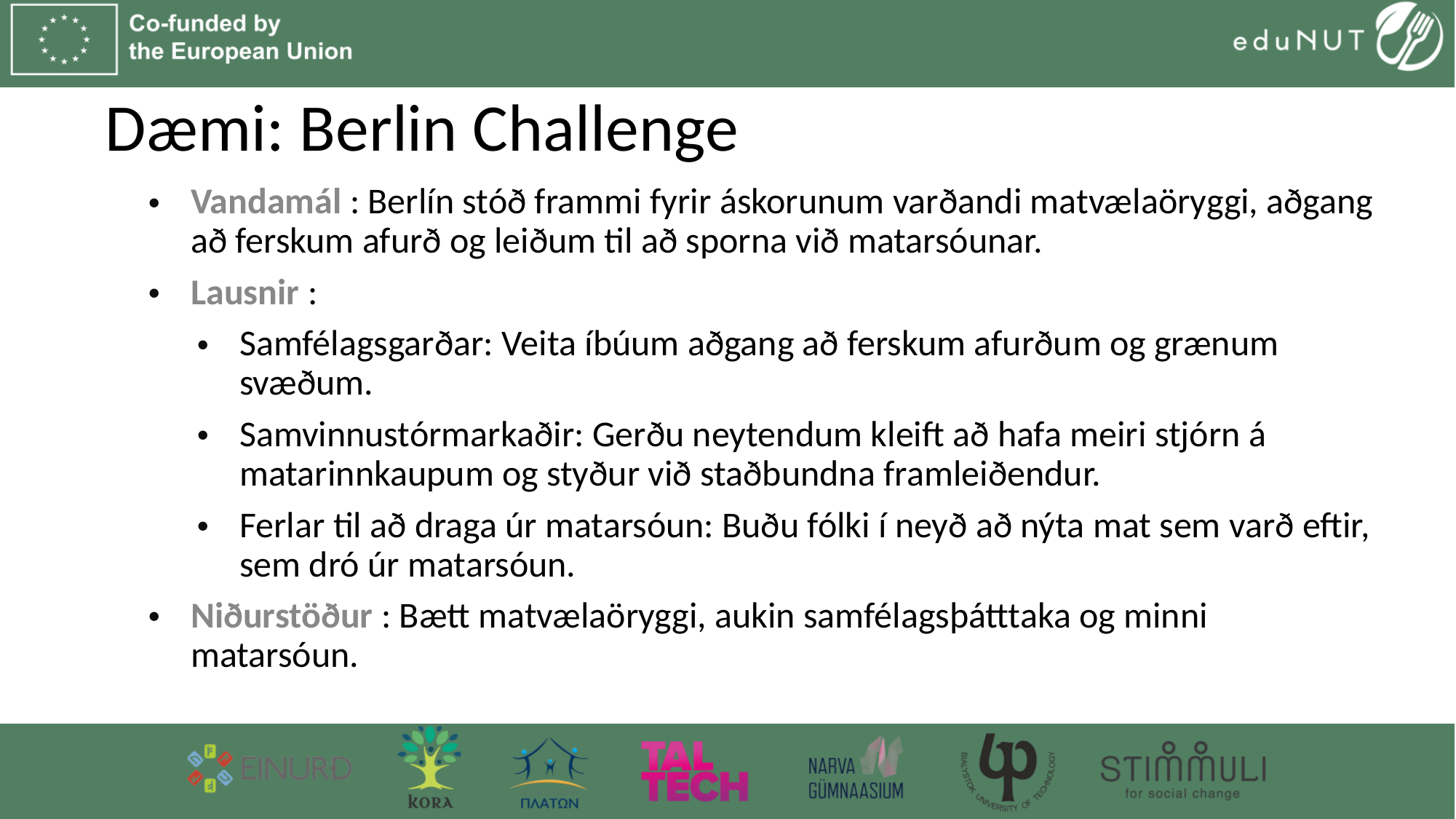

# Dæmi: Berlin Challenge
Vandamál : Berlín stóð frammi fyrir áskorunum varðandi matvælaöryggi, aðgang að ferskum afurð og leiðum til að sporna við matarsóunar.
Lausnir :
Samfélagsgarðar: Veita íbúum aðgang að ferskum afurðum og grænum svæðum.
Samvinnustórmarkaðir: Gerðu neytendum kleift að hafa meiri stjórn á matarinnkaupum og styður við staðbundna framleiðendur.
Ferlar til að draga úr matarsóun: Buðu fólki í neyð að nýta mat sem varð eftir, sem dró úr matarsóun.
Niðurstöður : Bætt matvælaöryggi, aukin samfélagsþátttaka og minni matarsóun.